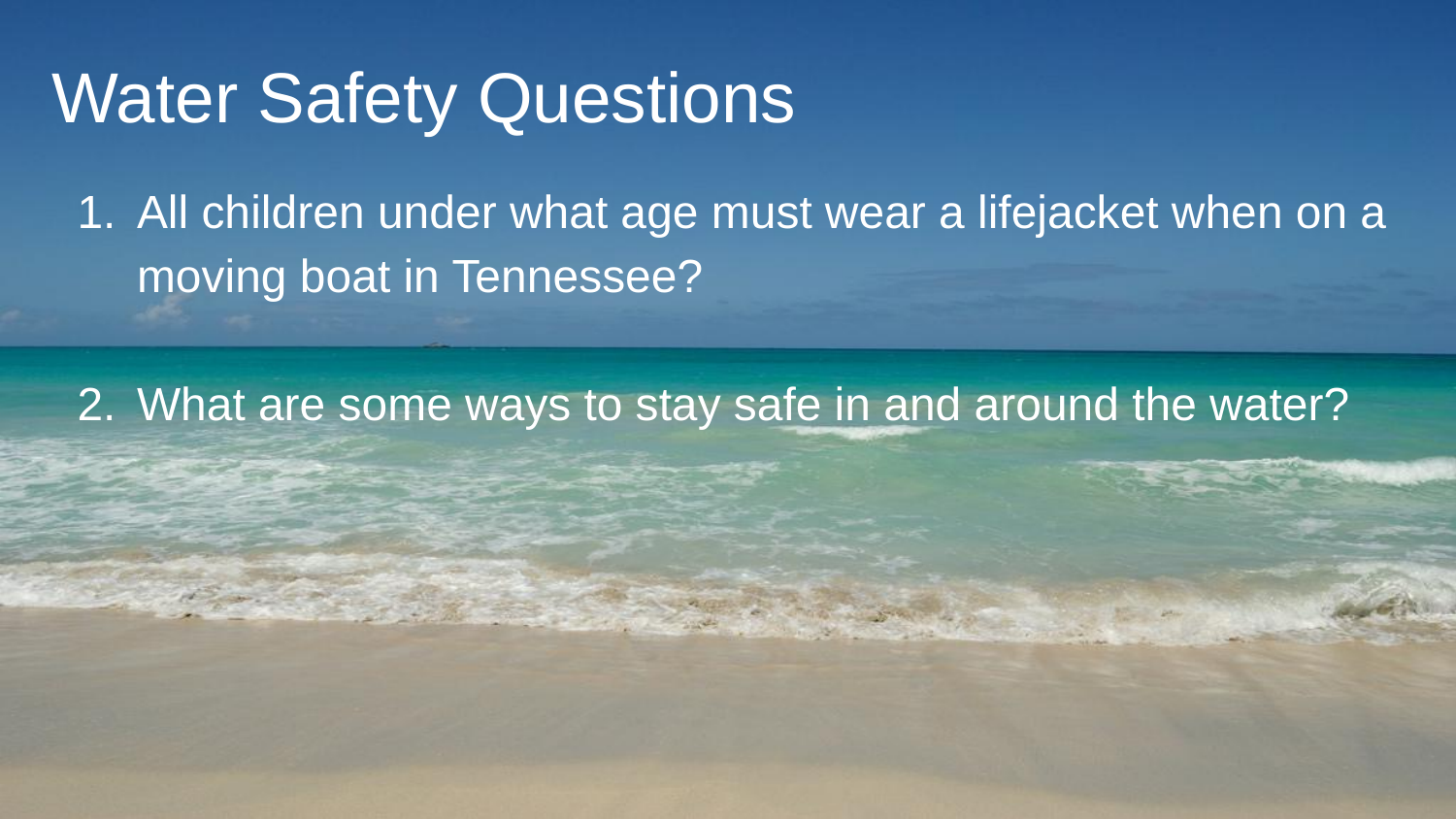

# Water Safety Questions
All children under what age must wear a lifejacket when on a moving boat in Tennessee?
What are some ways to stay safe in and around the water?